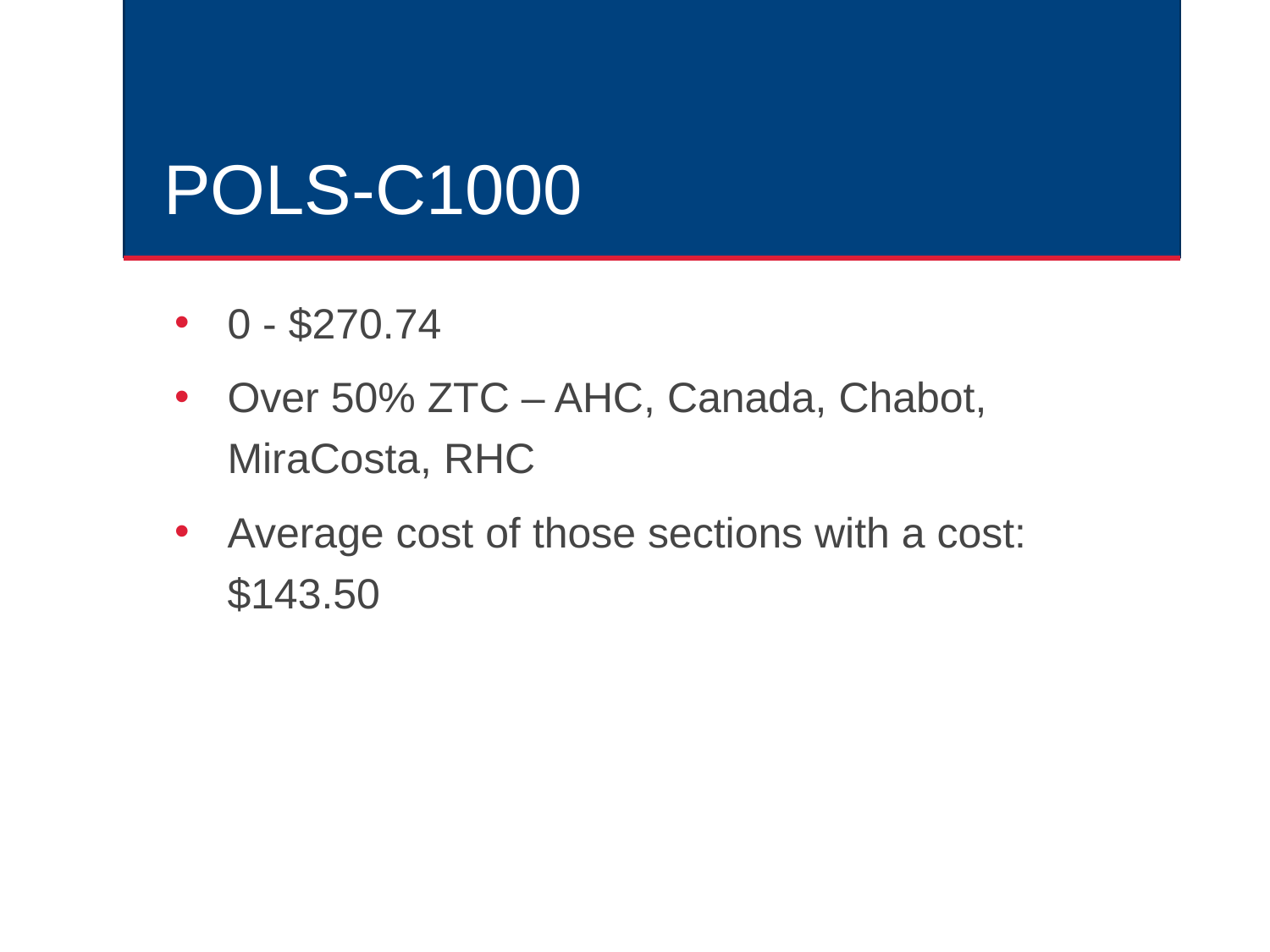

# POLS-C1000
0 - $270.74
Over 50% ZTC – AHC, Canada, Chabot, MiraCosta, RHC
Average cost of those sections with a cost: $143.50